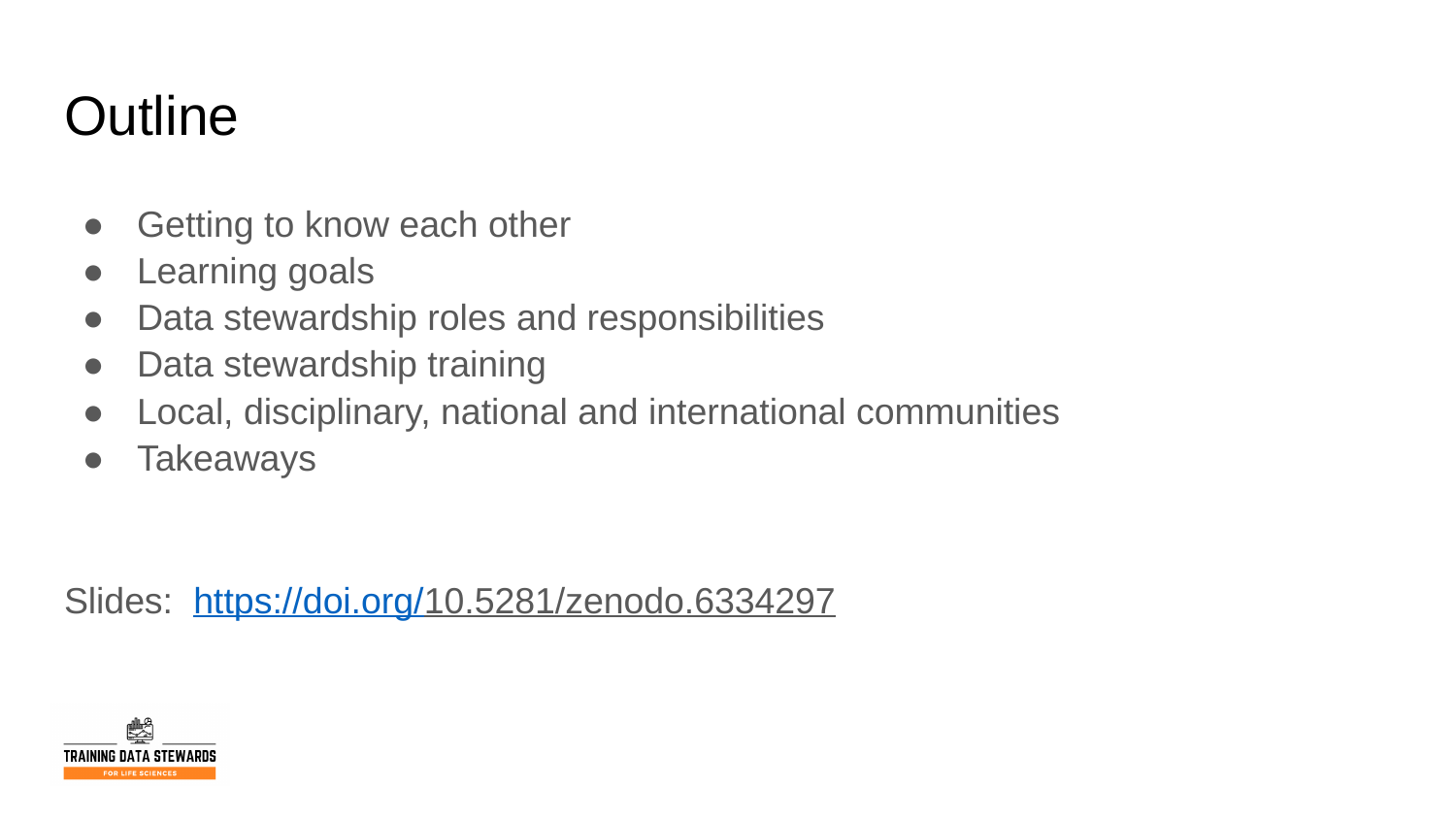

# Outline
Getting to know each other
Learning goals
Data stewardship roles and responsibilities
Data stewardship training
Local, disciplinary, national and international communities
Takeaways

Slides:  https://doi.org/10.5281/zenodo.6334297